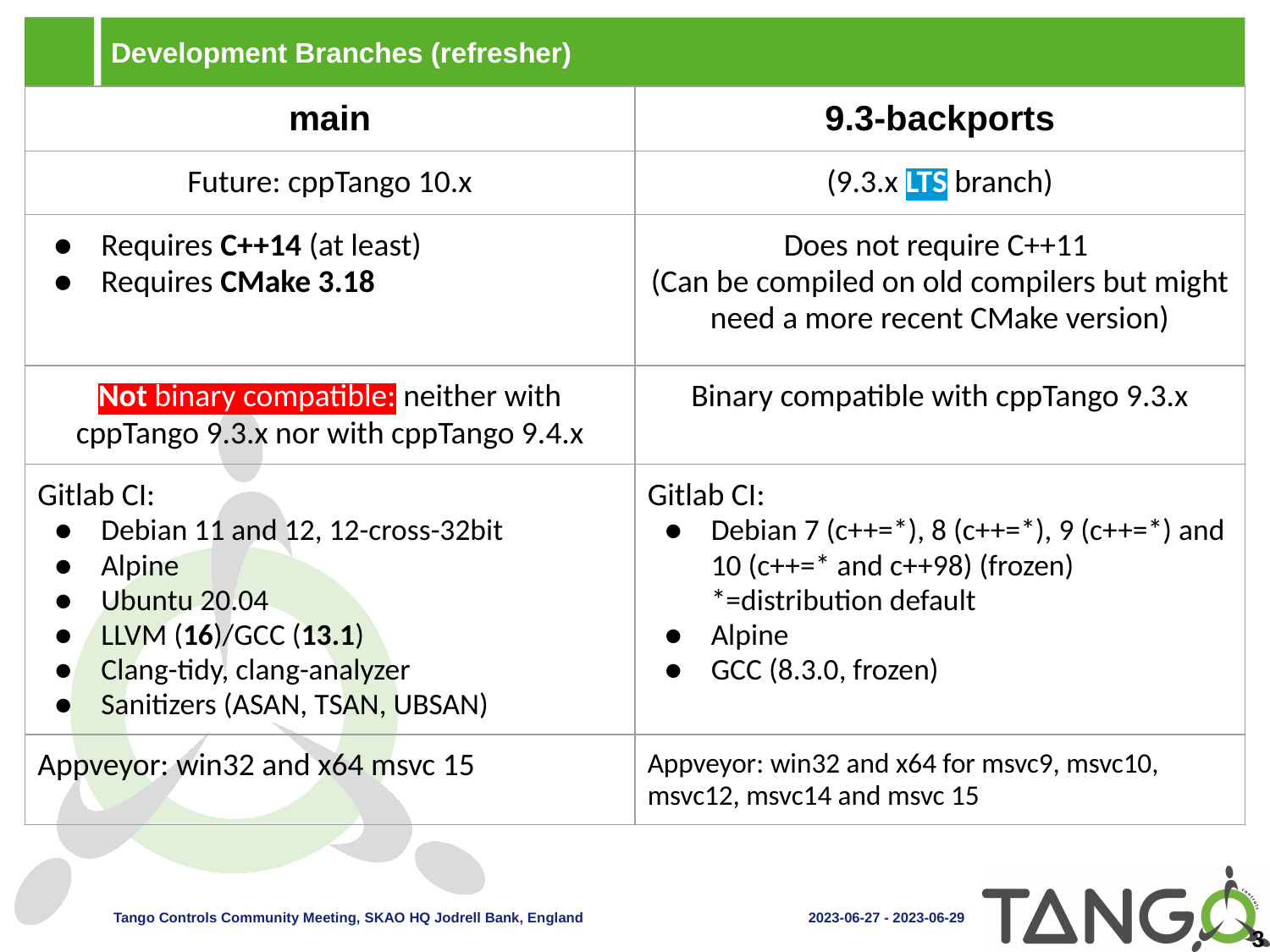

# Development Branches (refresher)
| main | 9.3-backports |
| --- | --- |
| Future: cppTango 10.x | (9.3.x LTS branch) |
| Requires C++14 (at least) Requires CMake 3.18 | Does not require C++11 (Can be compiled on old compilers but might need a more recent CMake version) |
| Not binary compatible: neither with cppTango 9.3.x nor with cppTango 9.4.x | Binary compatible with cppTango 9.3.x |
| Gitlab CI: Debian 11 and 12, 12-cross-32bit Alpine Ubuntu 20.04 LLVM (16)/GCC (13.1) Clang-tidy, clang-analyzer Sanitizers (ASAN, TSAN, UBSAN) | Gitlab CI: Debian 7 (c++=\*), 8 (c++=\*), 9 (c++=\*) and 10 (c++=\* and c++98) (frozen) \*=distribution default Alpine GCC (8.3.0, frozen) |
| Appveyor: win32 and x64 msvc 15 | Appveyor: win32 and x64 for msvc9, msvc10, msvc12, msvc14 and msvc 15 |
3